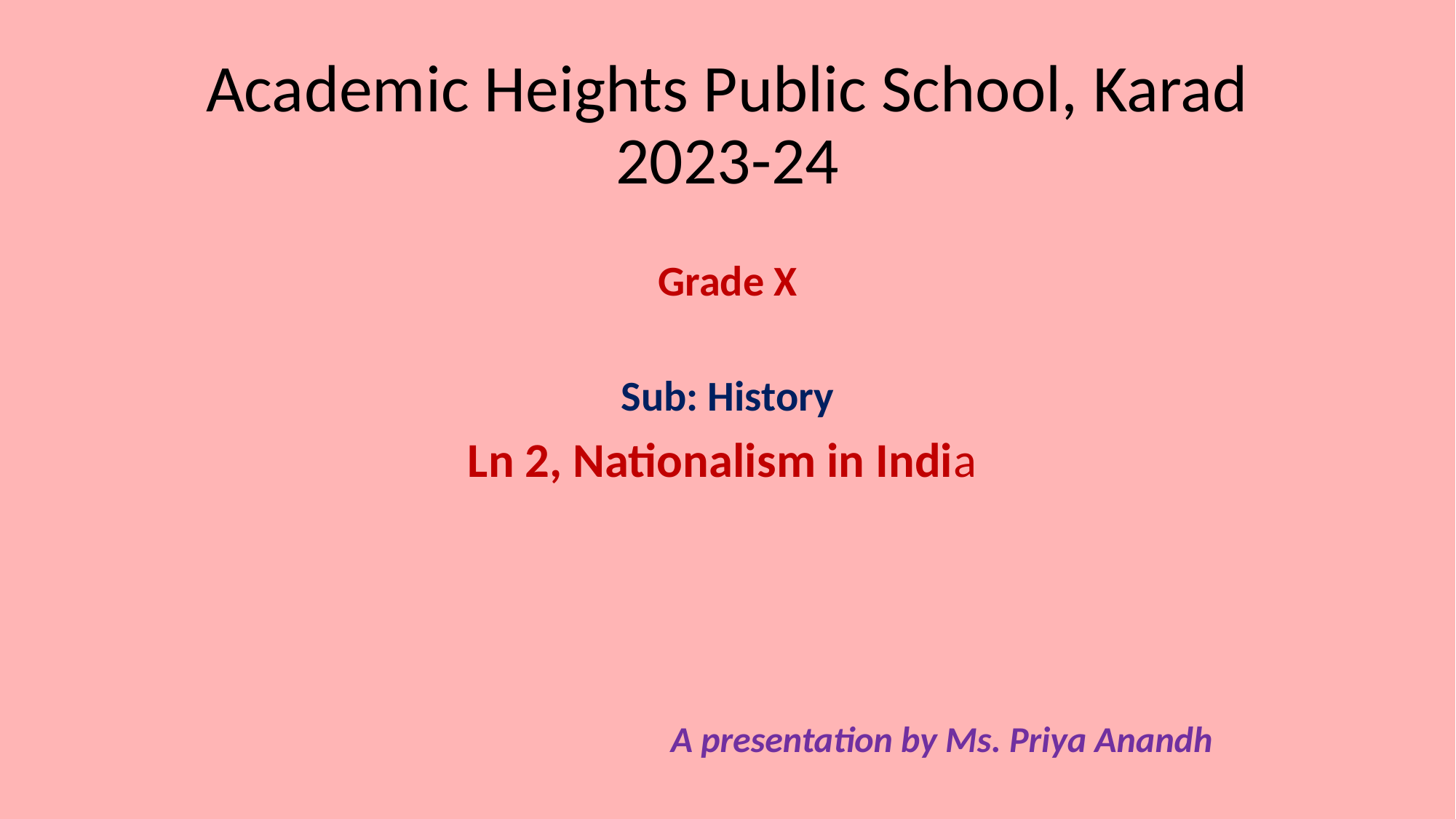

# Academic Heights Public School, Karad 2023-24
Grade X

Sub: History
Ln 2, Nationalism in India

				A presentation by Ms. Priya Anandh